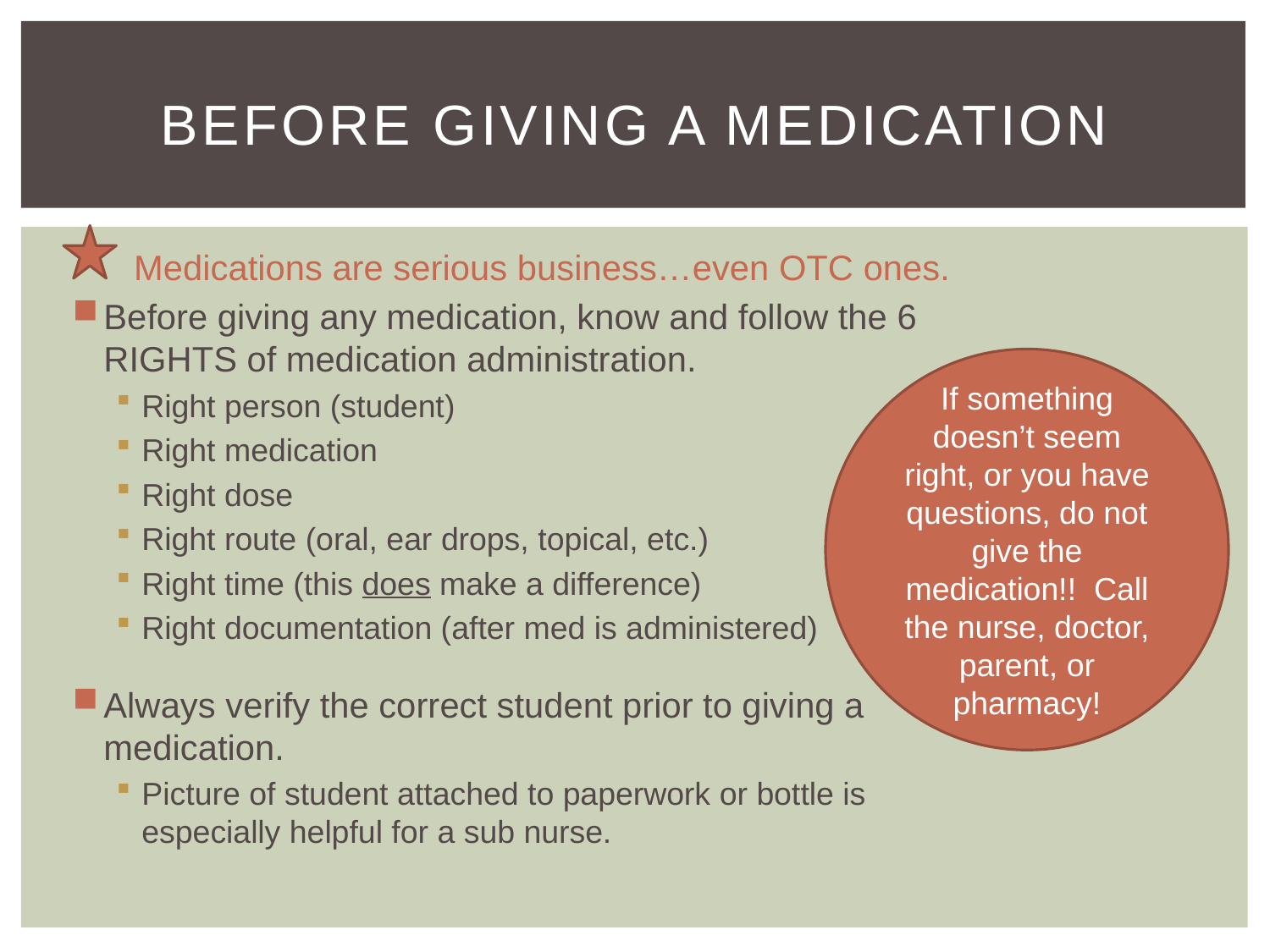

# Before giving a medication

     Medications are serious business…even OTC ones.
Before giving any medication, know and follow the 6 RIGHTS of medication administration.
Right person (student)
Right medication
Right dose
Right route (oral, ear drops, topical, etc.)
Right time (this does make a difference)
Right documentation (after med is administered)

Always verify the correct student prior to giving a medication.
Picture of student attached to paperwork or bottle is especially helpful for a sub nurse.

If something doesn’t seem right, or you have questions, do not give the medication!!  Call the nurse, doctor, parent, or pharmacy!